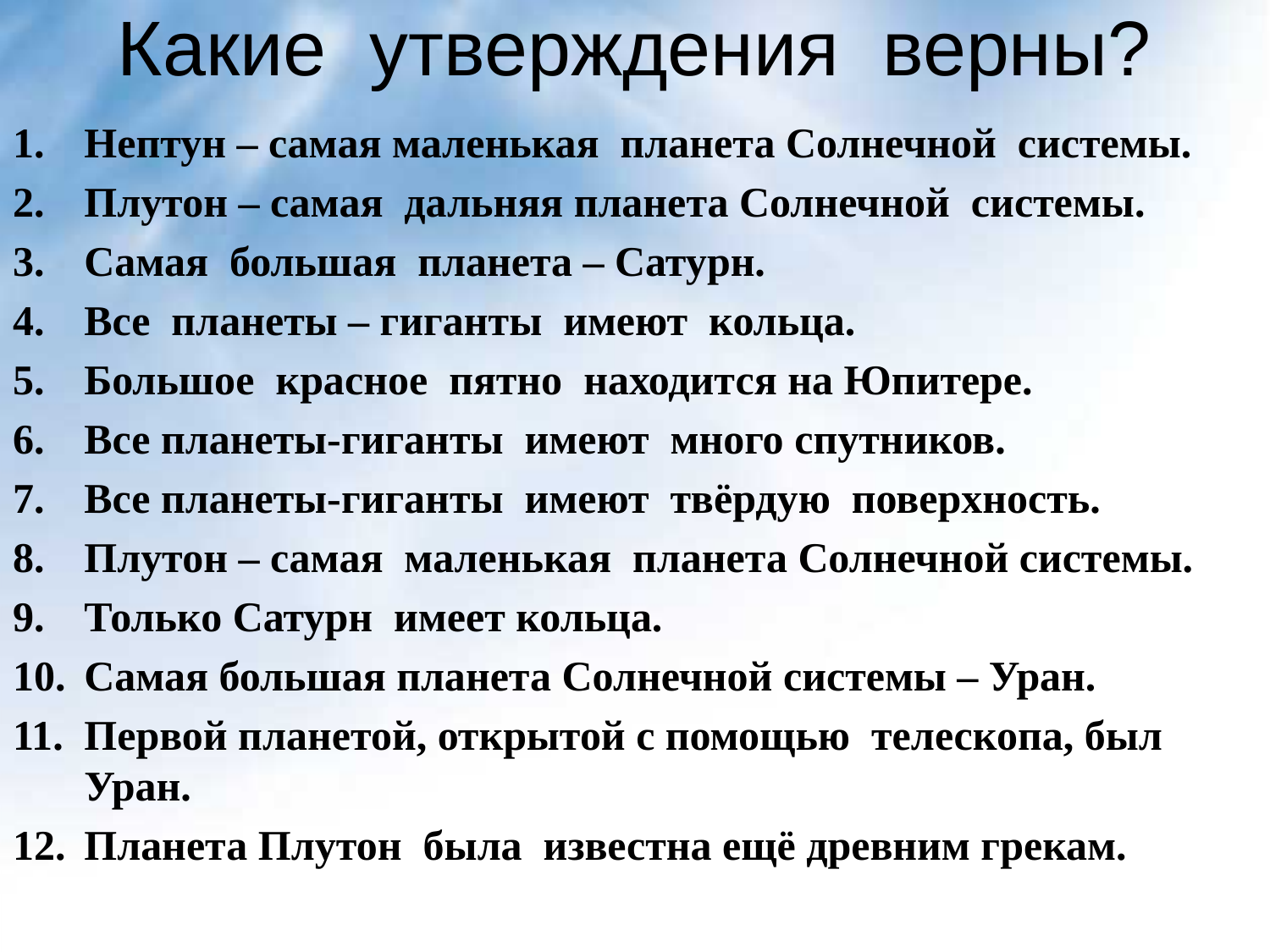

# Какие  утверждения  верны?
Нептун – самая маленькая  планета Солнечной  системы.
Плутон – самая  дальняя планета Солнечной  системы.
Самая  большая  планета – Сатурн.
Все  планеты – гиганты  имеют  кольца.
Большое  красное  пятно  находится на Юпитере.
Все планеты-гиганты  имеют  много спутников.
Все планеты-гиганты  имеют  твёрдую  поверхность.
Плутон – самая  маленькая  планета Солнечной системы.
Только Сатурн  имеет кольца.
Самая большая планета Солнечной системы – Уран.
Первой планетой, открытой с помощью  телескопа, был Уран.
Планета Плутон  была  известна ещё древним грекам.